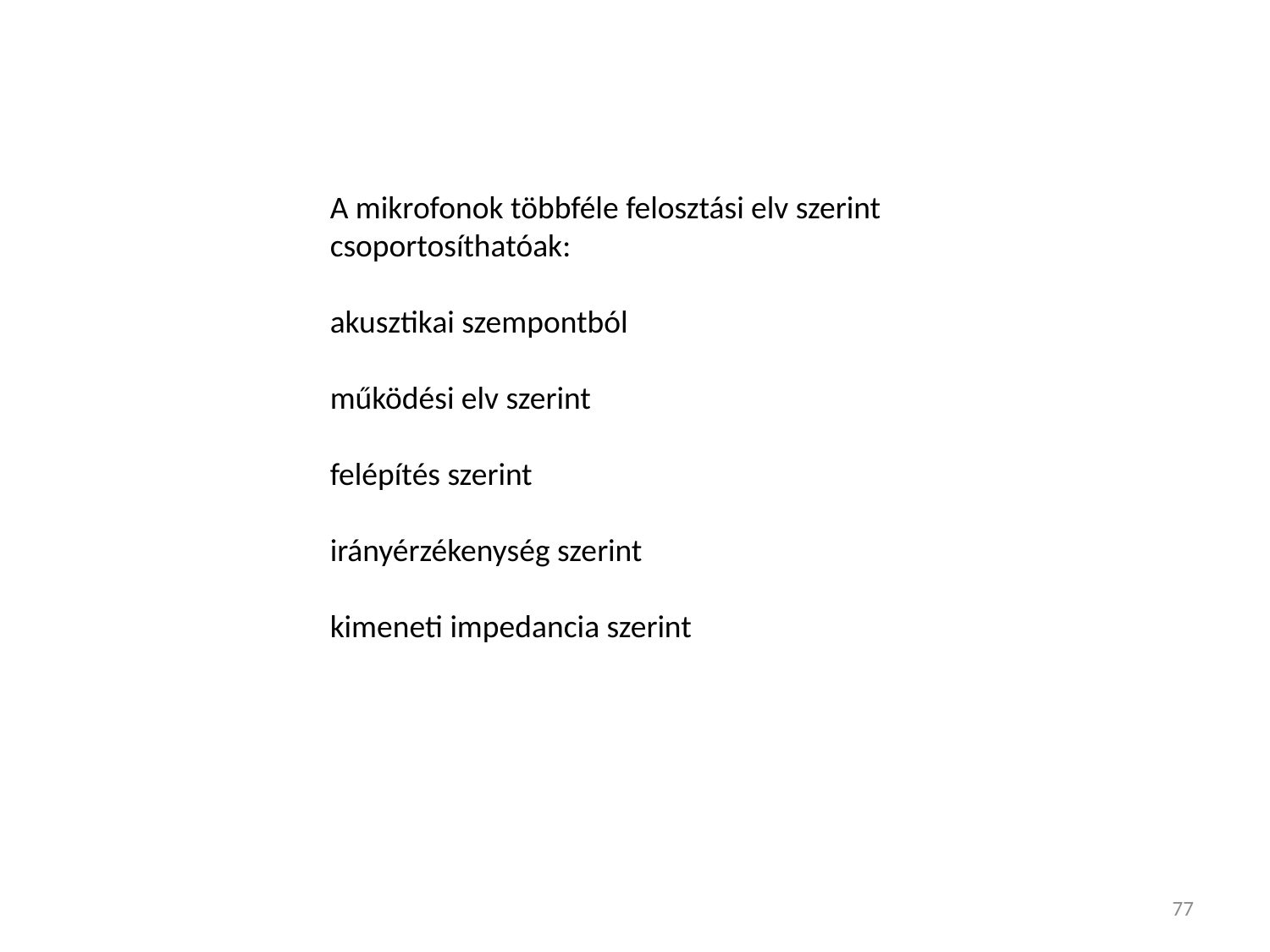

A mikrofonok többféle felosztási elv szerint csoportosíthatóak:

akusztikai szempontból

működési elv szerint

felépítés szerint

irányérzékenység szerint

kimeneti impedancia szerint

77